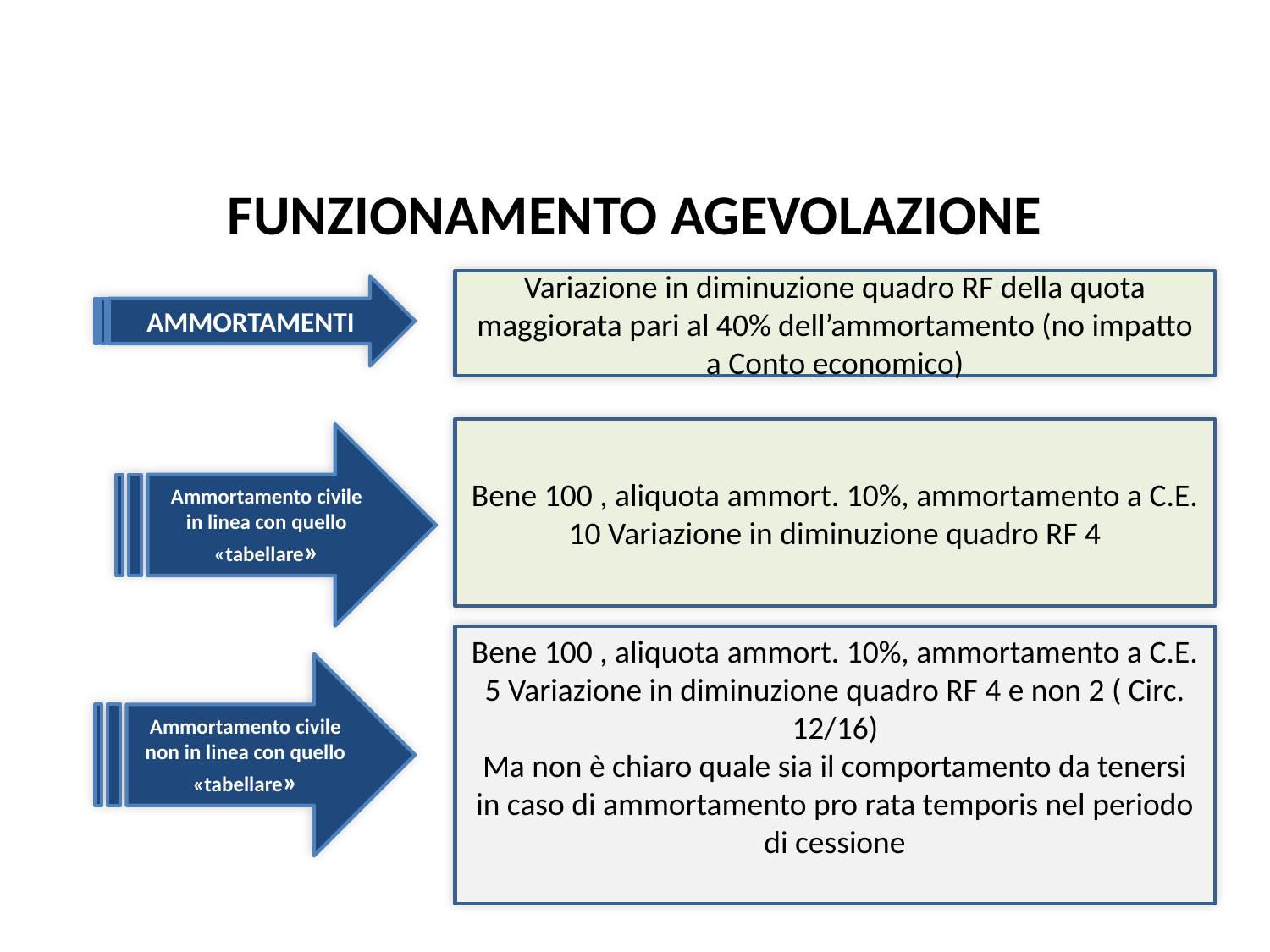

Super ammortamenti
# FUNZIONAMENTO AGEVOLAZIONE
Variazione in diminuzione quadro RF della quota maggiorata pari al 40% dell’ammortamento (no impatto a Conto economico)
AMMORTAMENTI
Bene 100 , aliquota ammort. 10%, ammortamento a C.E. 10 Variazione in diminuzione quadro RF 4
Ammortamento civile in linea con quello «tabellare»
Bene 100 , aliquota ammort. 10%, ammortamento a C.E. 5 Variazione in diminuzione quadro RF 4 e non 2 ( Circ. 12/16)
Ma non è chiaro quale sia il comportamento da tenersi in caso di ammortamento pro rata temporis nel periodo di cessione

Ammortamento civile non in linea con quello «tabellare»